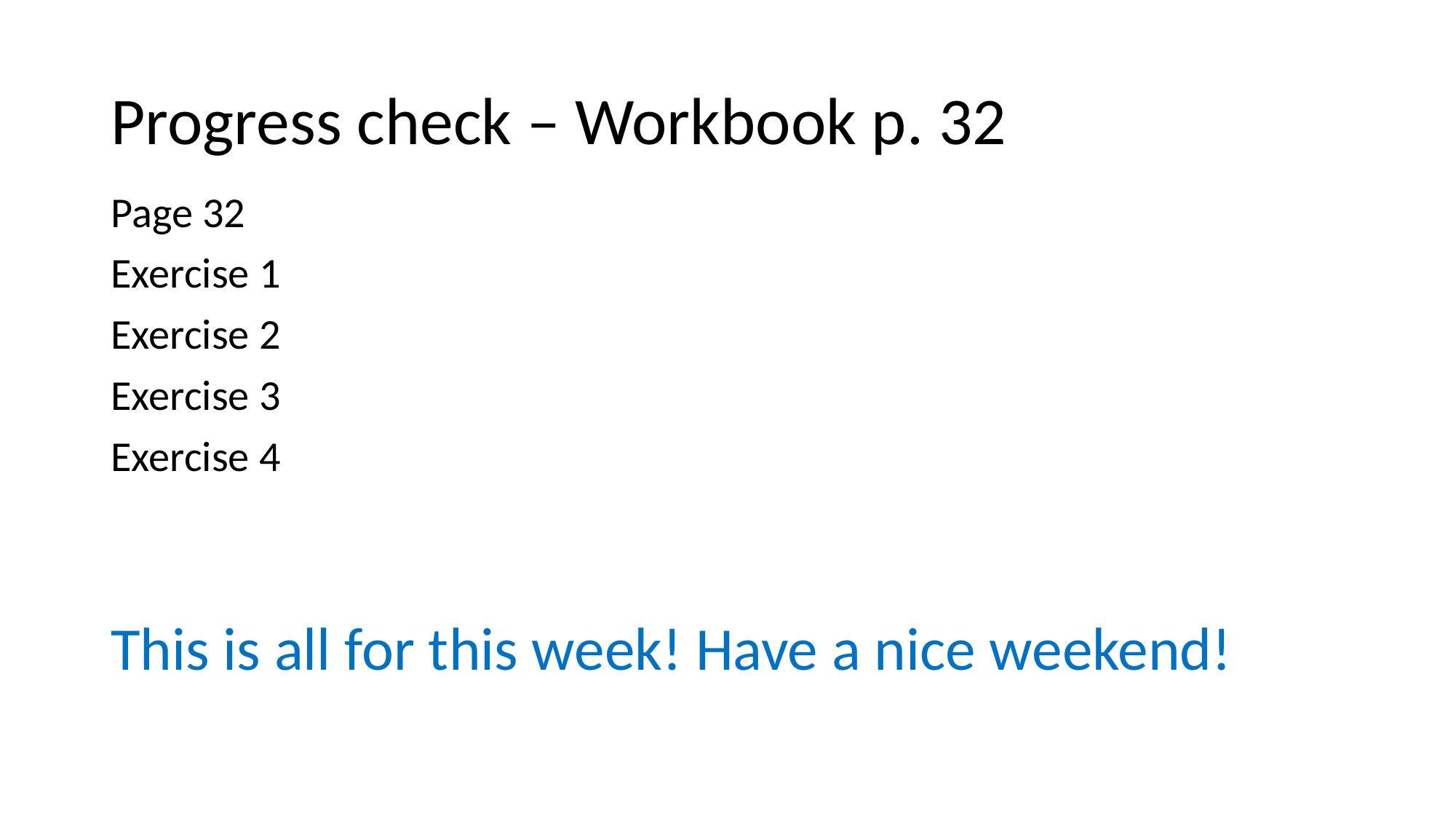

# Progress check – Workbook p. 32
Page 32
Exercise 1
Exercise 2
Exercise 3
Exercise 4

This is all for this week! Have a nice weekend!